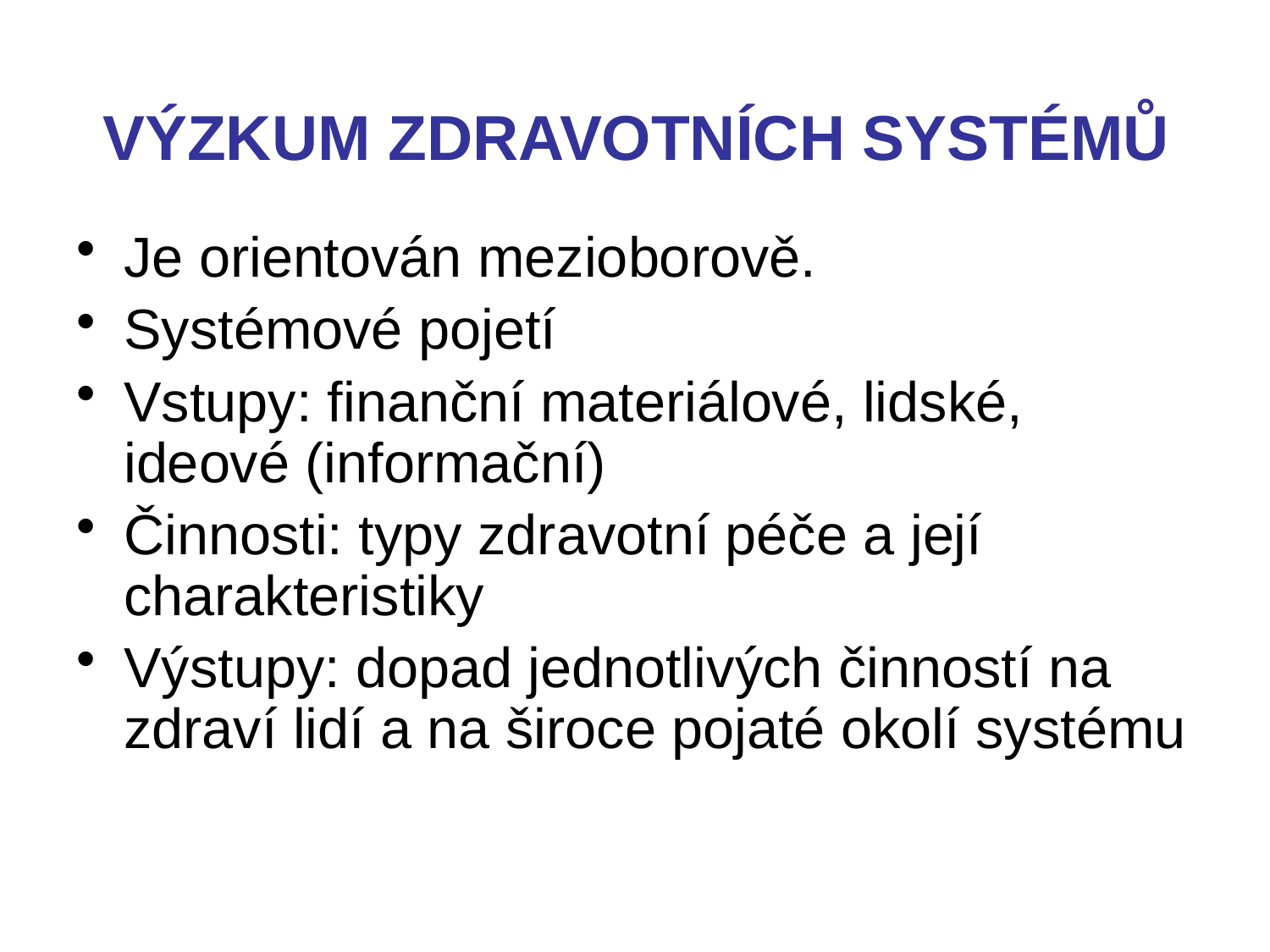

# VÝZKUM ZDRAVOTNÍCH SYSTÉMŮ
Je orientován mezioborově.
Systémové pojetí
Vstupy: finanční materiálové, lidské, ideové (informační)
Činnosti: typy zdravotní péče a její charakteristiky
Výstupy: dopad jednotlivých činností na zdraví lidí a na široce pojaté okolí systému